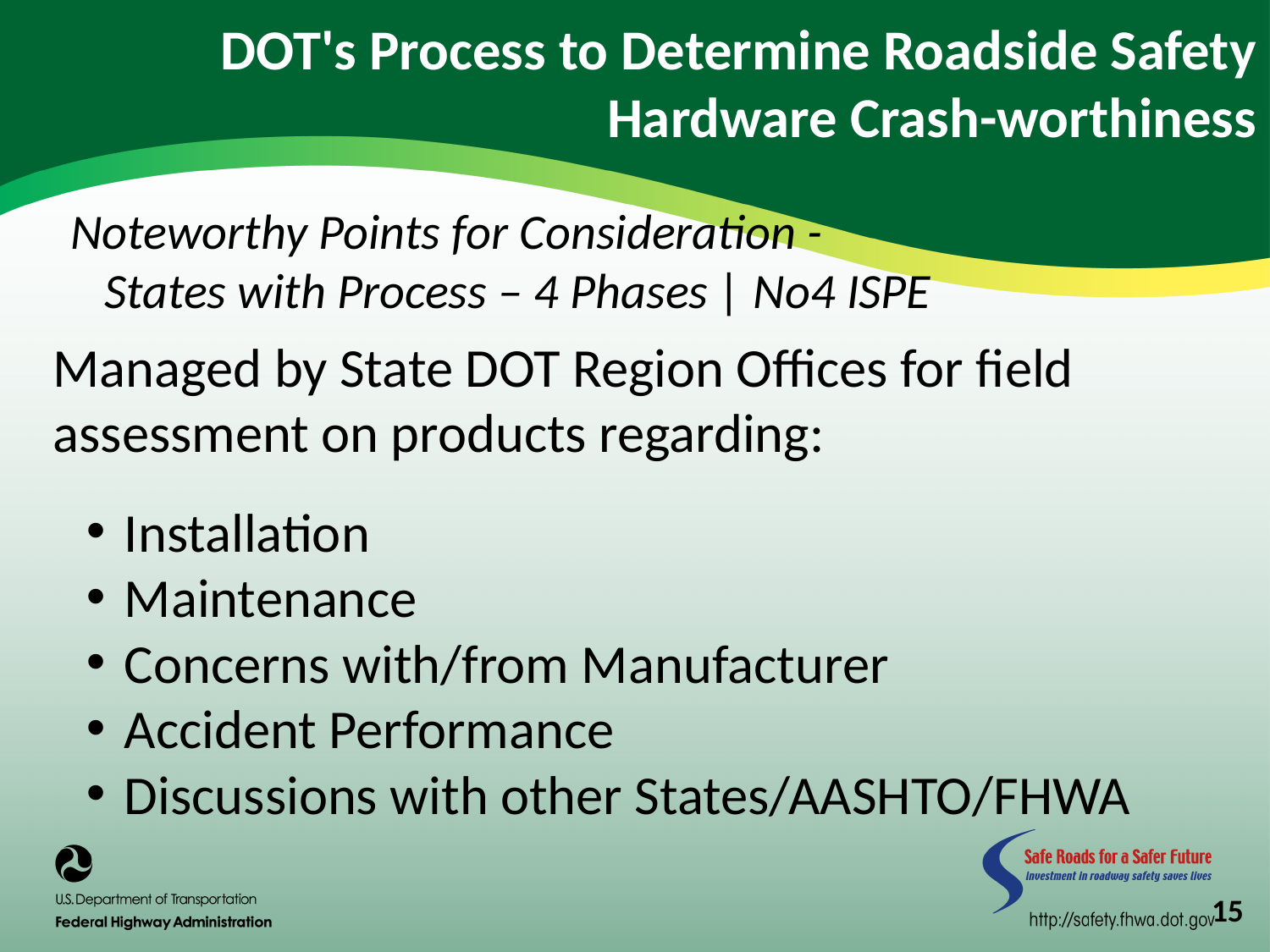

DOT's Process to Determine Roadside Safety Hardware Crash-worthiness
Noteworthy Points for Consideration -
   States with Process – 4 Phases | No4 ISPE
Managed by State DOT Region Offices for field assessment on products regarding:

Installation
Maintenance
Concerns with/from Manufacturer
Accident Performance
Discussions with other States/AASHTO/FHWA
15